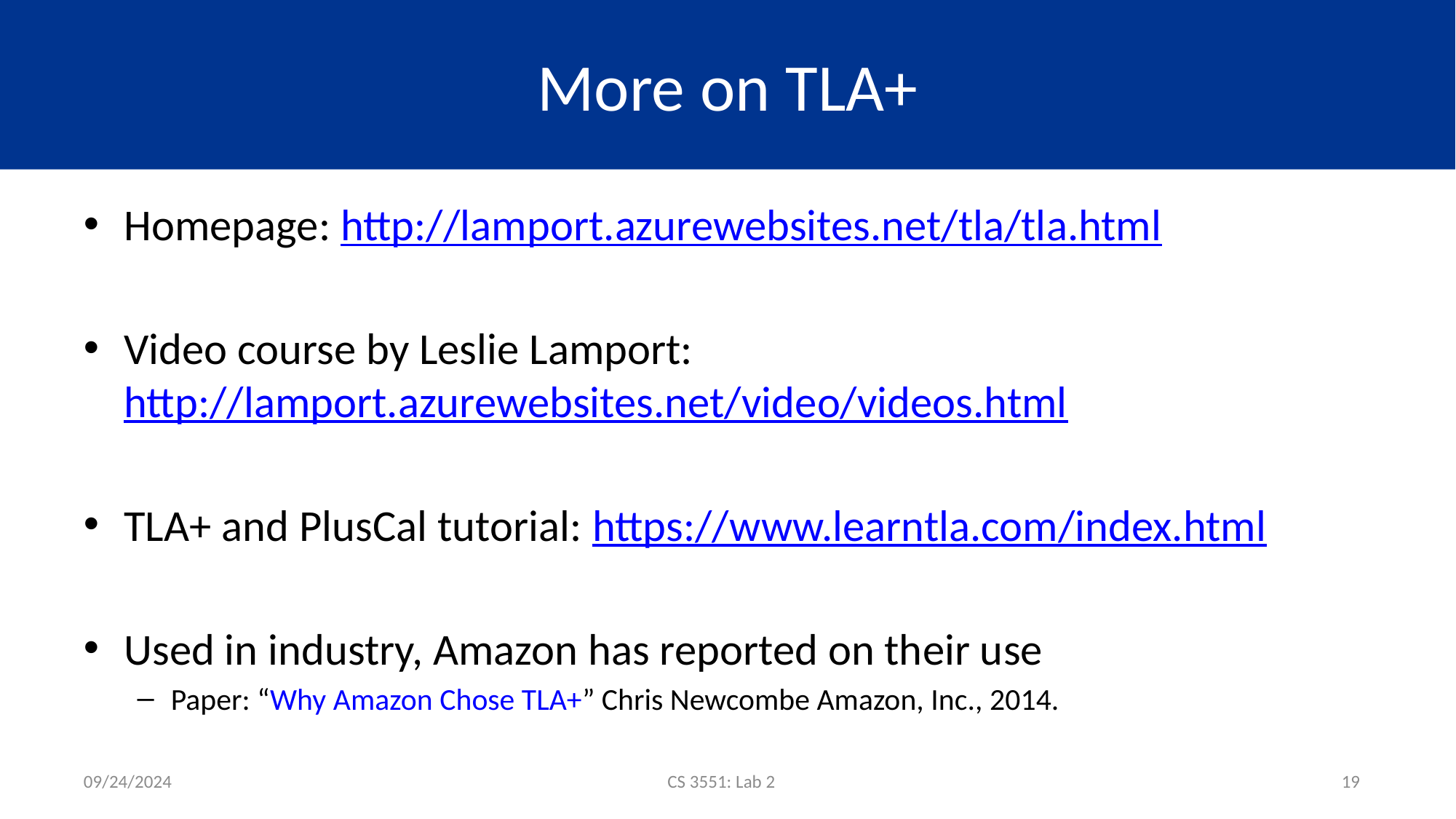

# More on TLA+
Homepage: http://lamport.azurewebsites.net/tla/tla.html

Video course by Leslie Lamport: http://lamport.azurewebsites.net/video/videos.html

TLA+ and PlusCal tutorial: https://www.learntla.com/index.html

Used in industry, Amazon has reported on their use
Paper: “Why Amazon Chose TLA+” Chris Newcombe Amazon, Inc., 2014.
09/24/2024
CS 3551: Lab 2
19